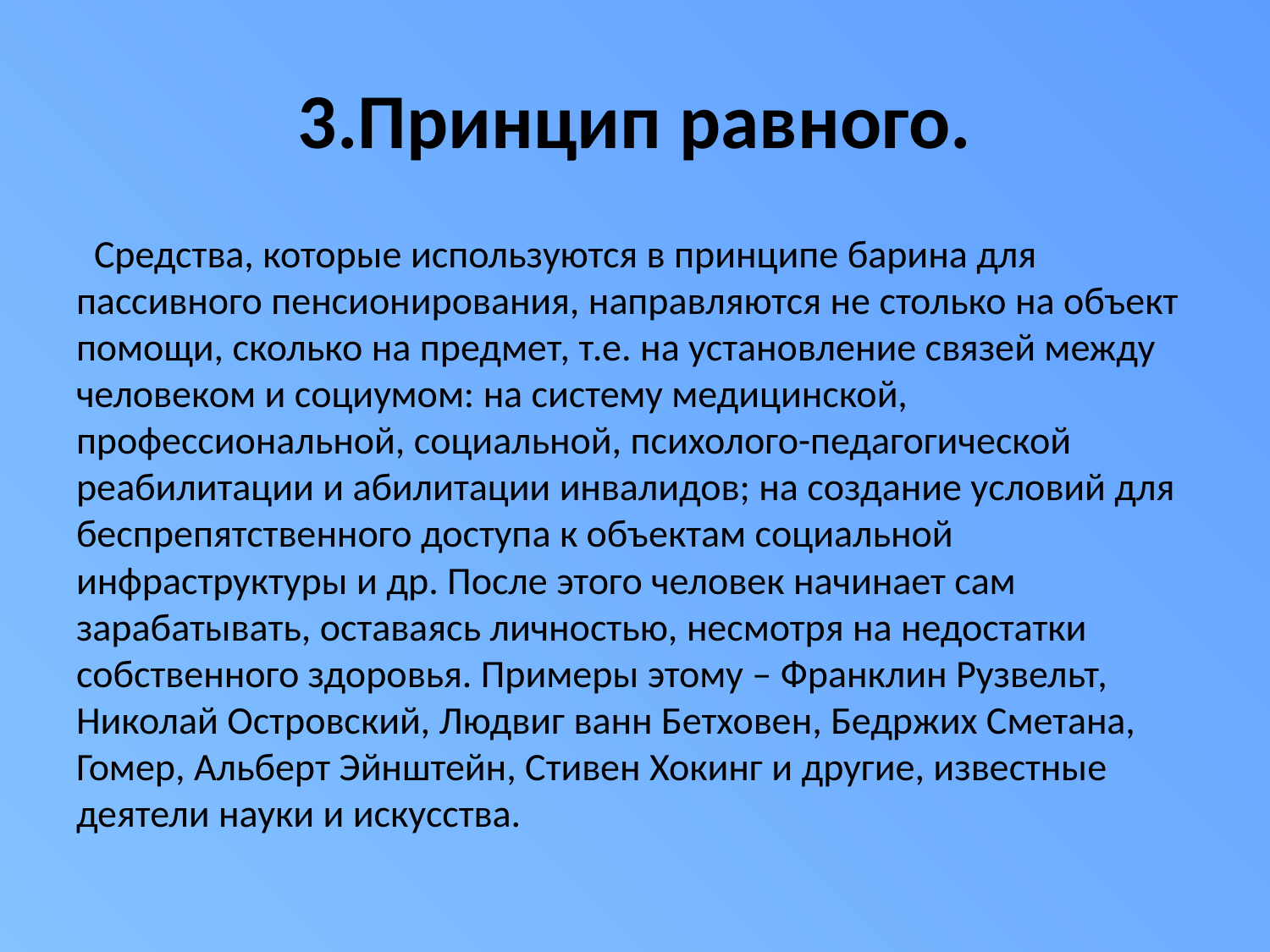

# 3.Принцип равного.
  Средства, которые используются в принципе барина для пассивного пенсионирования, направляются не столько на объект помощи, сколько на предмет, т.е. на установление связей между человеком и социумом: на систему медицинской, профессиональной, социальной, психолого-педагогической реабилитации и абилитации инвалидов; на создание условий для беспрепятственного доступа к объектам социальной инфраструктуры и др. После этого человек начинает сам зарабатывать, оставаясь личностью, несмотря на недостатки собственного здоровья. Примеры этому – Франклин Рузвельт, Николай Островский, Людвиг ванн Бетховен, Бедржих Сметана, Гомер, Альберт Эйнштейн, Стивен Хокинг и другие, известные деятели науки и искусства.